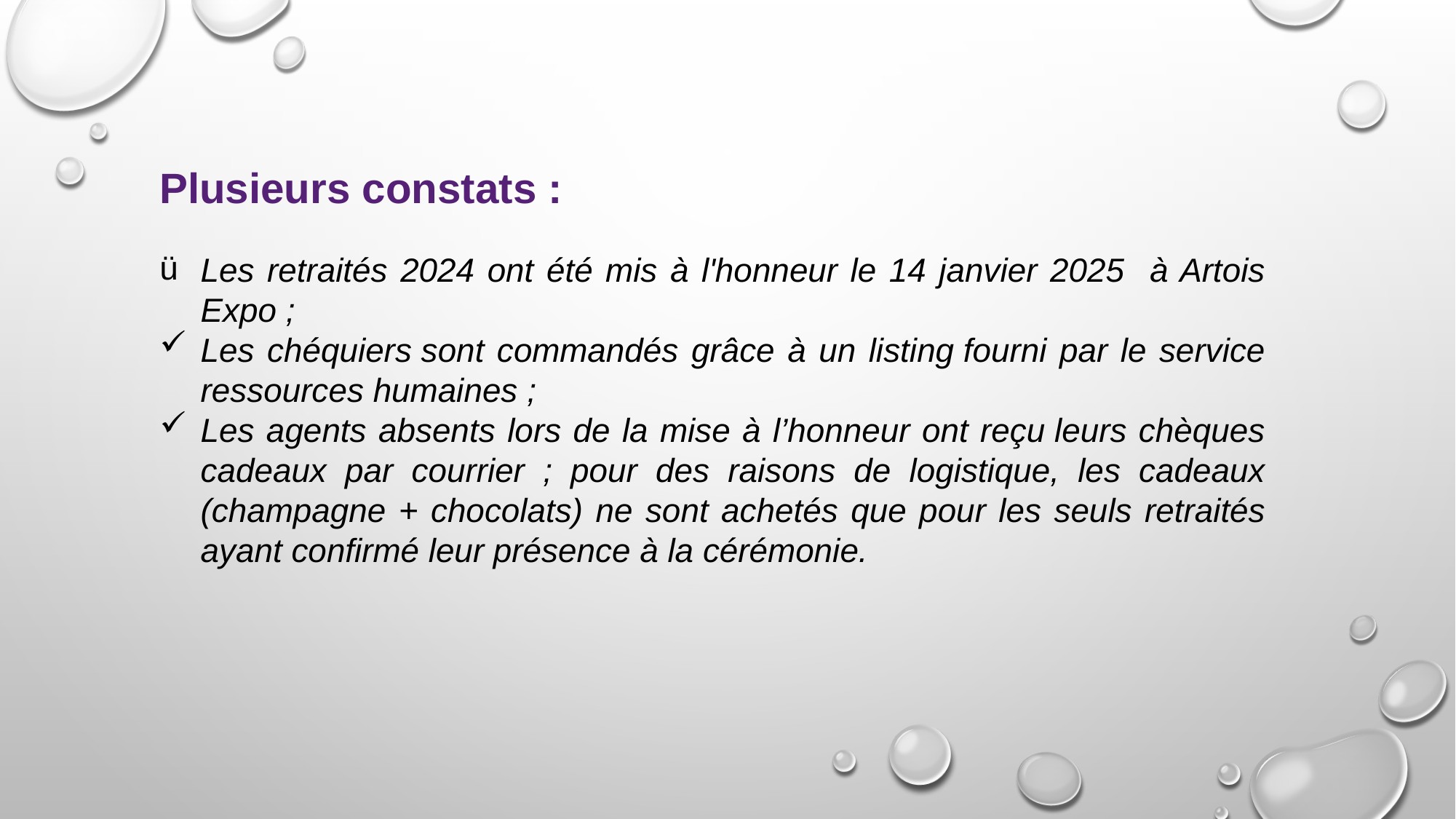

Plusieurs constats :

Les retraités 2024 ont été mis à l'honneur le 14 janvier 2025  à Artois Expo ;
Les chéquiers sont commandés grâce à un listing fourni par le service ressources humaines ;
Les agents absents lors de la mise à l’honneur ont reçu leurs chèques cadeaux par courrier ; pour des raisons de logistique, les cadeaux (champagne + chocolats) ne sont achetés que pour les seuls retraités ayant confirmé leur présence à la cérémonie.